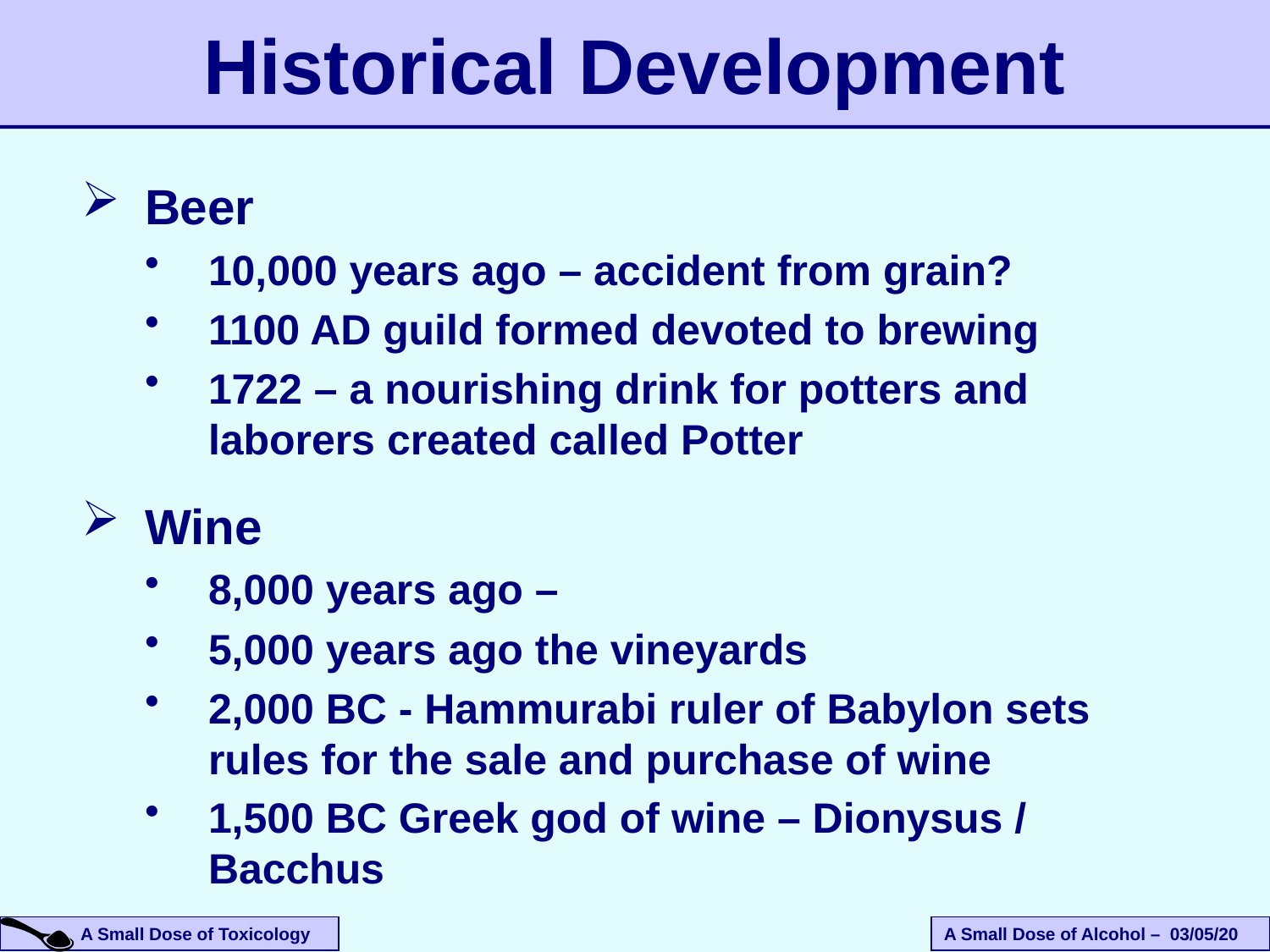

Historical Development
Beer
10,000 years ago – accident from grain?
1100 AD guild formed devoted to brewing
1722 – a nourishing drink for potters and laborers created called Potter

Wine
8,000 years ago –
5,000 years ago the vineyards
2,000 BC - Hammurabi ruler of Babylon sets rules for the sale and purchase of wine
1,500 BC Greek god of wine – Dionysus / Bacchus